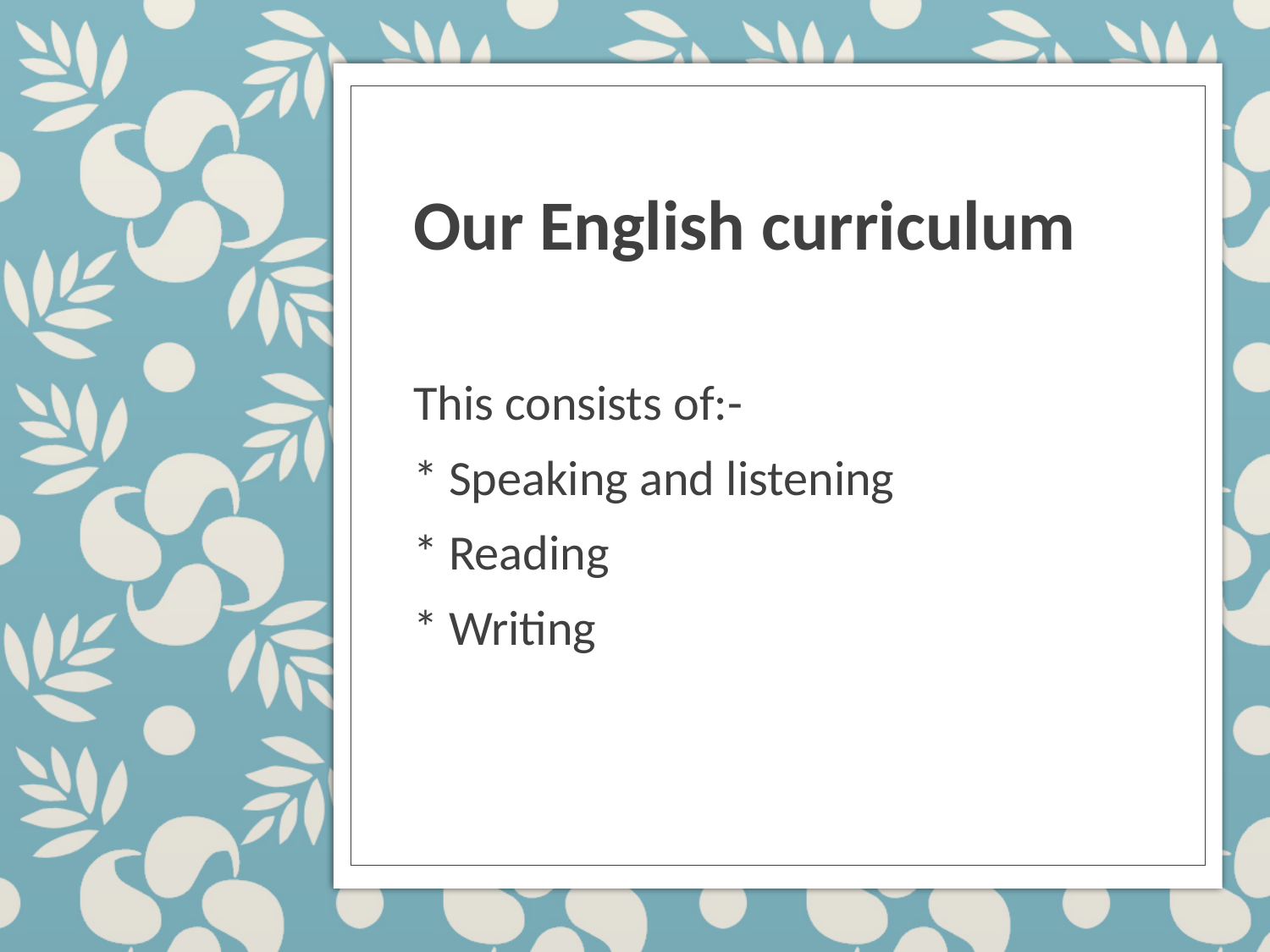

# Our English curriculum
This consists of:-
* Speaking and listening
* Reading
* Writing